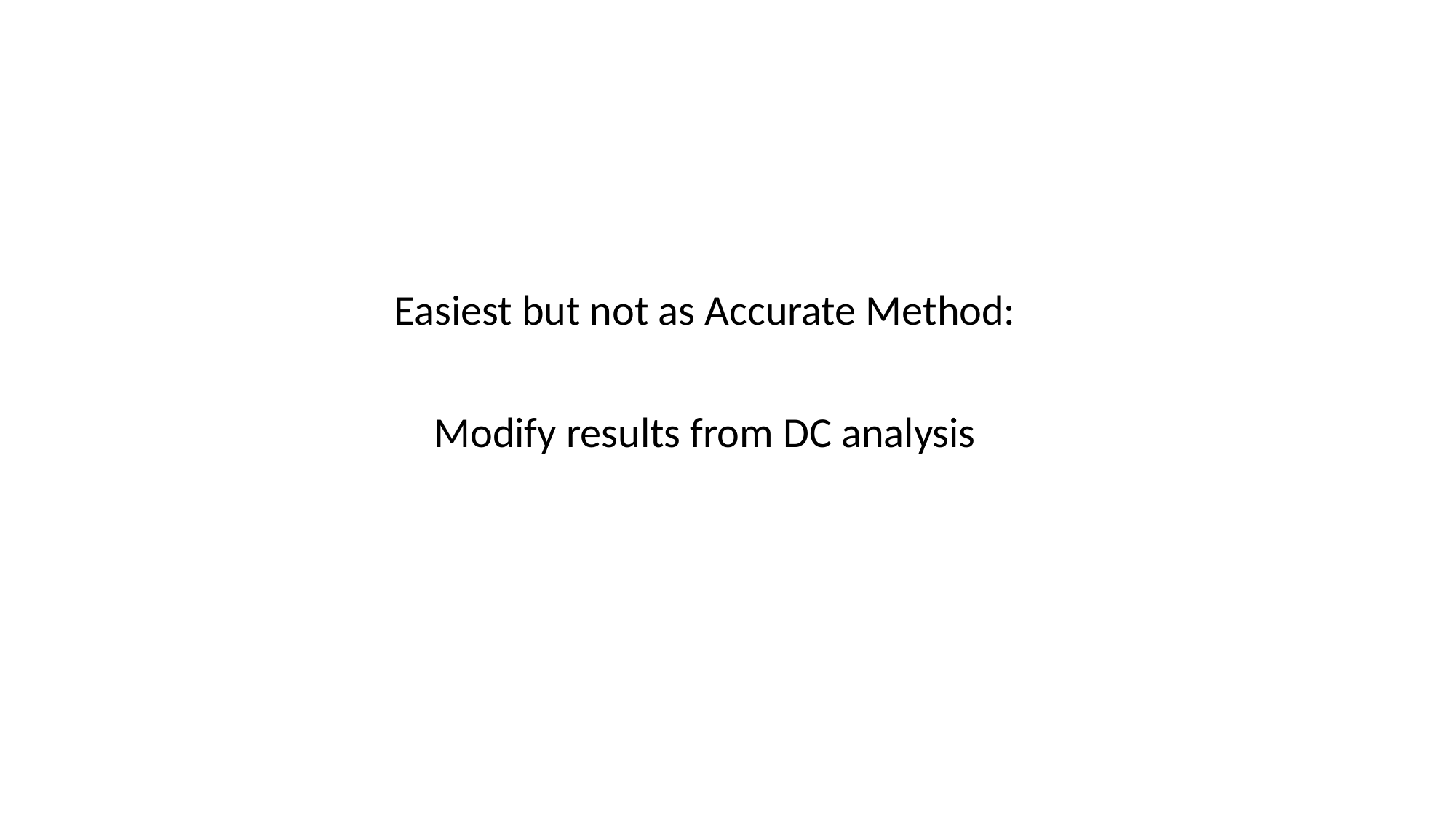

#
Easiest but not as Accurate Method:

Modify results from DC analysis